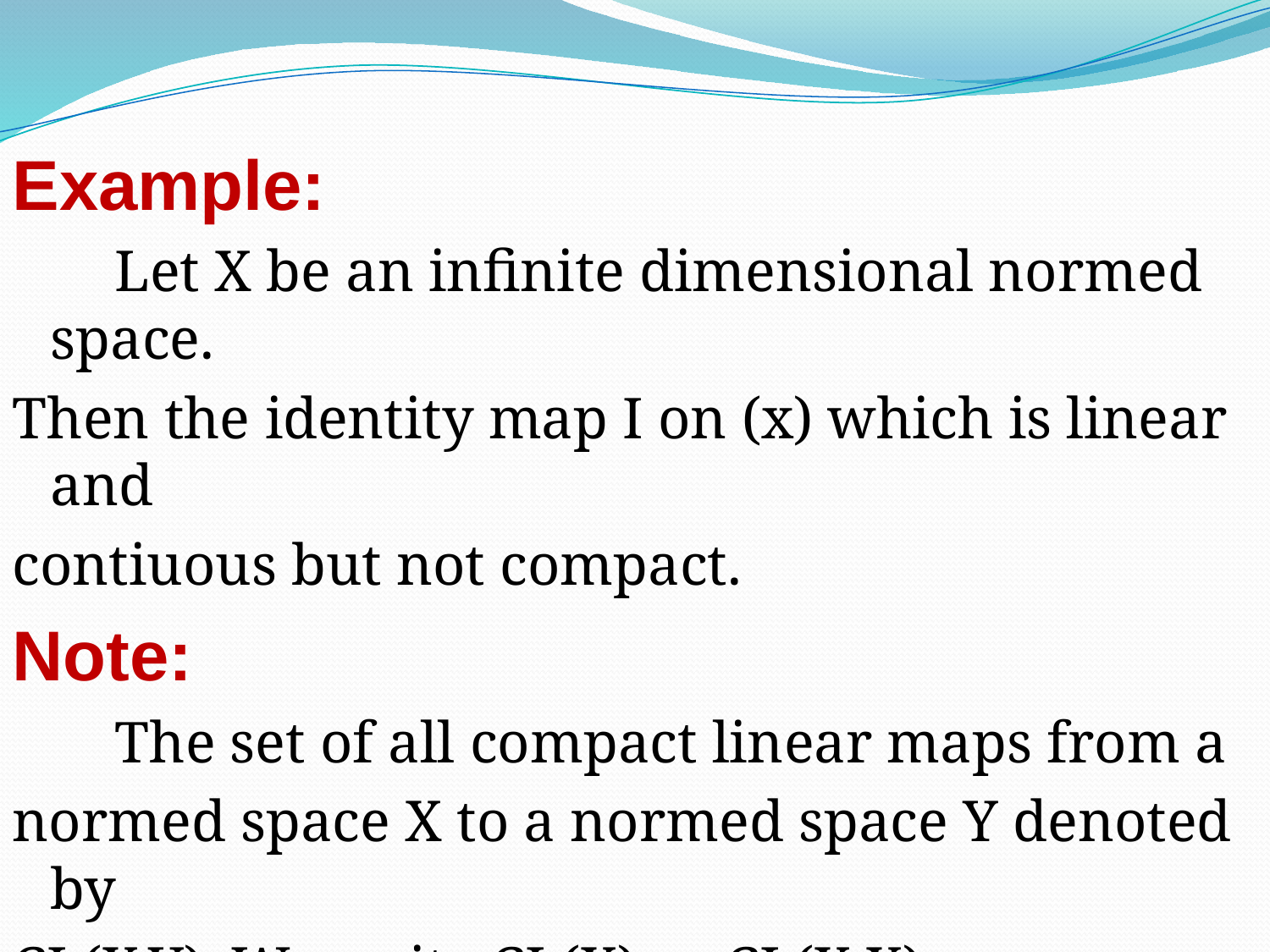

Example:
       Let X be an infinite dimensional normed space.
Then the identity map I on (x) which is linear and
contiuous but not compact.
Note:
       The set of all compact linear maps from a
normed space X to a normed space Y denoted by
CL(X,Y). We write CL(X) or CL(X,X).